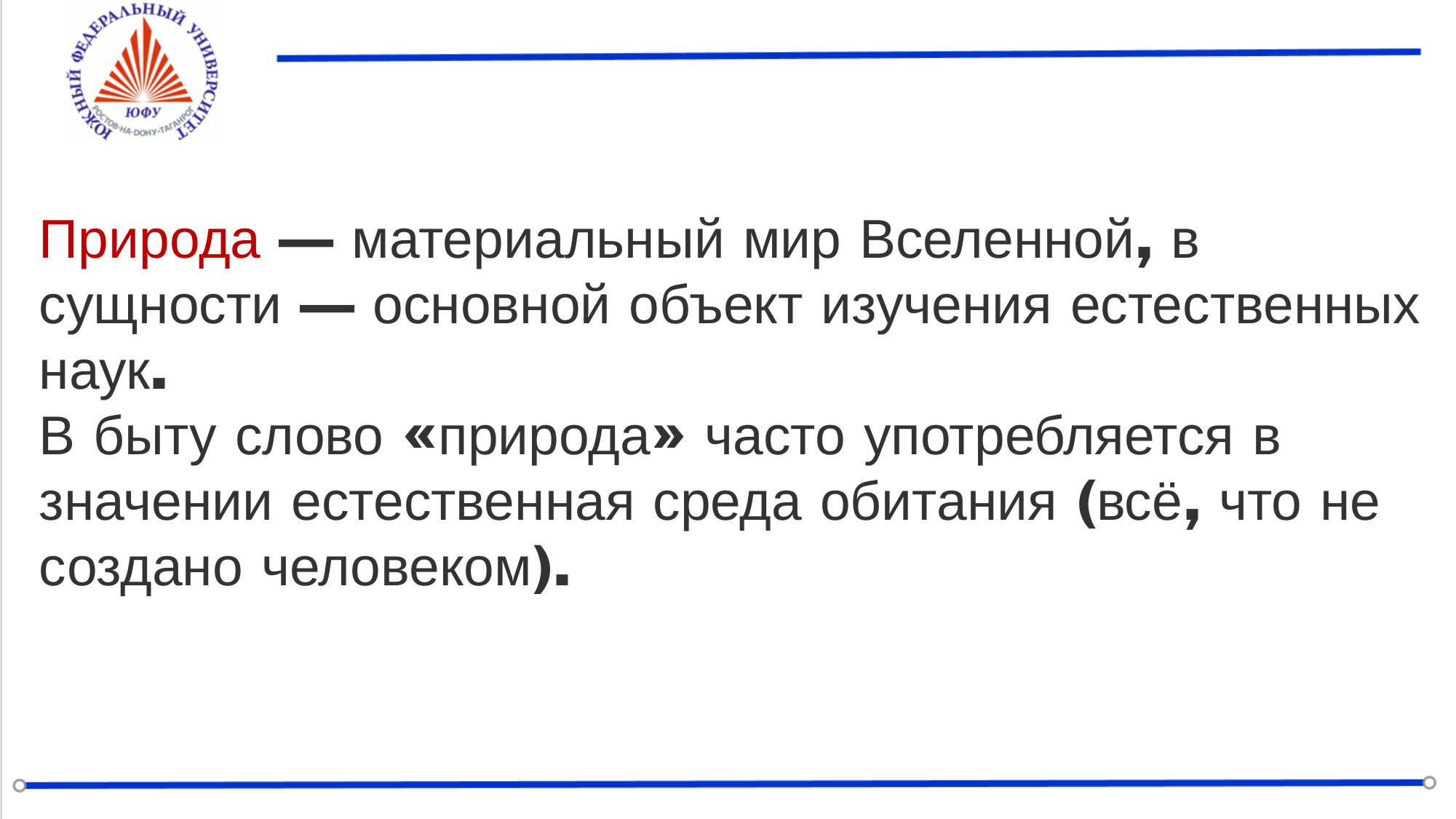

Природа — материальный мир Вселенной, в сущности — основной объект изучения естественных наук.
В быту слово «природа» часто употребляется в значении естественная среда обитания (всё, что не создано человеком).